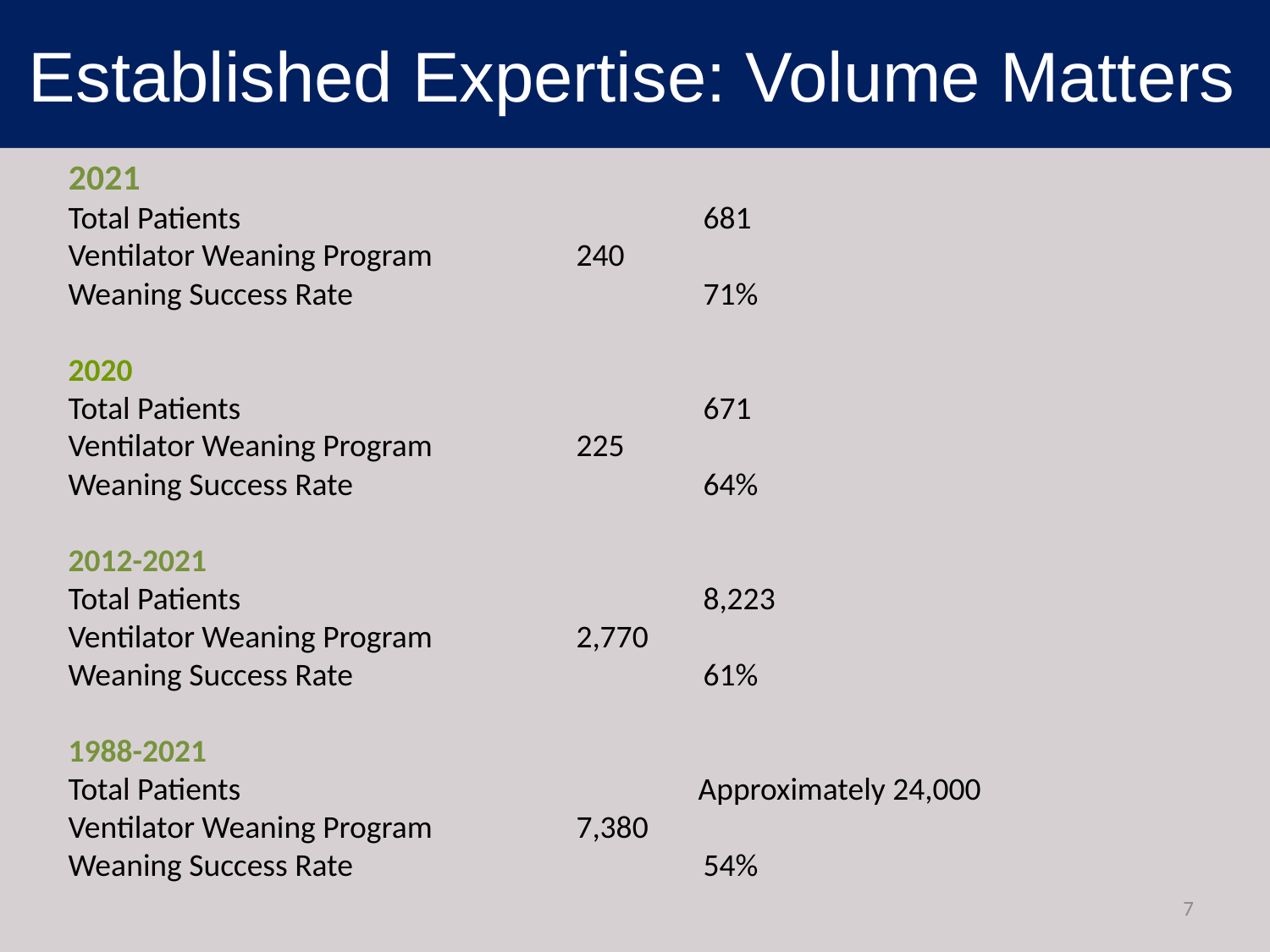

# Established Expertise: Volume Matters
	 2021
Total Patients				681
Ventilator Weaning Program		240
Weaning Success Rate			71%

2020
Total Patients				671
Ventilator Weaning Program		225
Weaning Success Rate			64%

2012-2021
Total Patients				8,223
Ventilator Weaning Program		2,770
Weaning Success Rate			61%

1988-2021
Total Patients			                 Approximately 24,000
Ventilator Weaning Program		7,380
Weaning Success Rate			54%
7